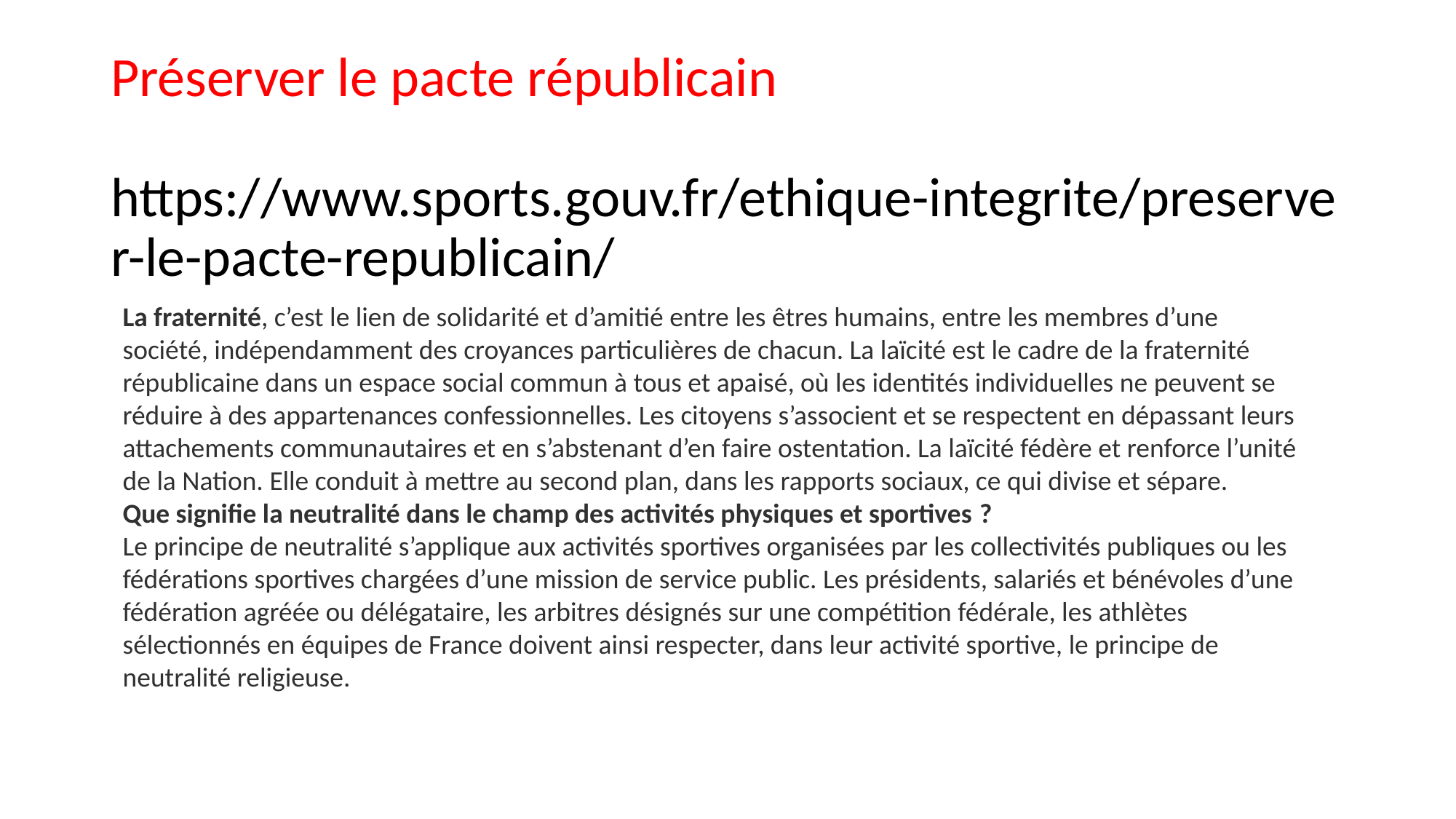

Préserver le pacte républicain
https://www.sports.gouv.fr/ethique-integrite/preserver-le-pacte-republicain/
La fraternité, c’est le lien de solidarité et d’amitié entre les êtres humains, entre les membres d’une société, indépendamment des croyances particulières de chacun. La laïcité est le cadre de la fraternité républicaine dans un espace social commun à tous et apaisé, où les identités individuelles ne peuvent se réduire à des appartenances confessionnelles. Les citoyens s’associent et se respectent en dépassant leurs attachements communautaires et en s’abstenant d’en faire ostentation. La laïcité fédère et renforce l’unité de la Nation. Elle conduit à mettre au second plan, dans les rapports sociaux, ce qui divise et sépare.
Que signifie la neutralité dans le champ des activités physiques et sportives ?
Le principe de neutralité s’applique aux activités sportives organisées par les collectivités publiques ou les fédérations sportives chargées d’une mission de service public. Les présidents, salariés et bénévoles d’une fédération agréée ou délégataire, les arbitres désignés sur une compétition fédérale, les athlètes sélectionnés en équipes de France doivent ainsi respecter, dans leur activité sportive, le principe de neutralité religieuse.